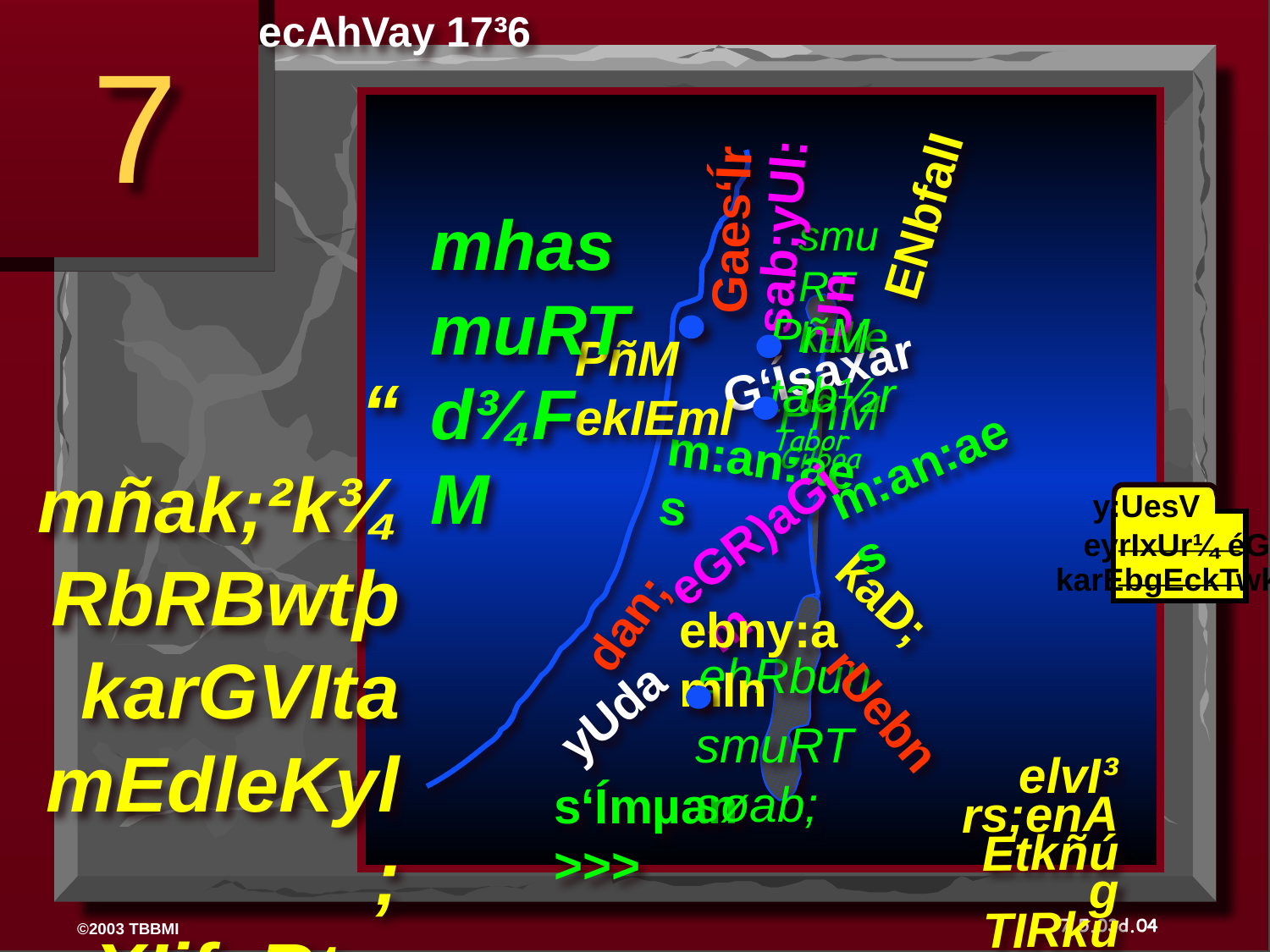

ecAhVay 17³6

7

ENbfalI
Gaes‘Ír
mhasmuRT d¾FM
sab;yUl:Un
smuRT kalIeL

PñM tab½r Tabor

PñM ekIEml
G‘Ísaxar

“ mñak;²k¾RbRBwtþ karGVItamEdleKyl; eXIjfaRtwmRtUvenA        EPñkrbs;xøÜn ”.
PñM  Gilboa

m:an:aes
m:an:aes
y:UesV

eyrIxUr¼ éGy

karEbgEckTwkdI

eGR)aGim
dan;
ebny:amIn
kaD;
ehRbun
yUda

rUebn
smuRT søab;
elvI³ rs;enAEtkñúg TIRkug.
s‘Ímµan>>>

04